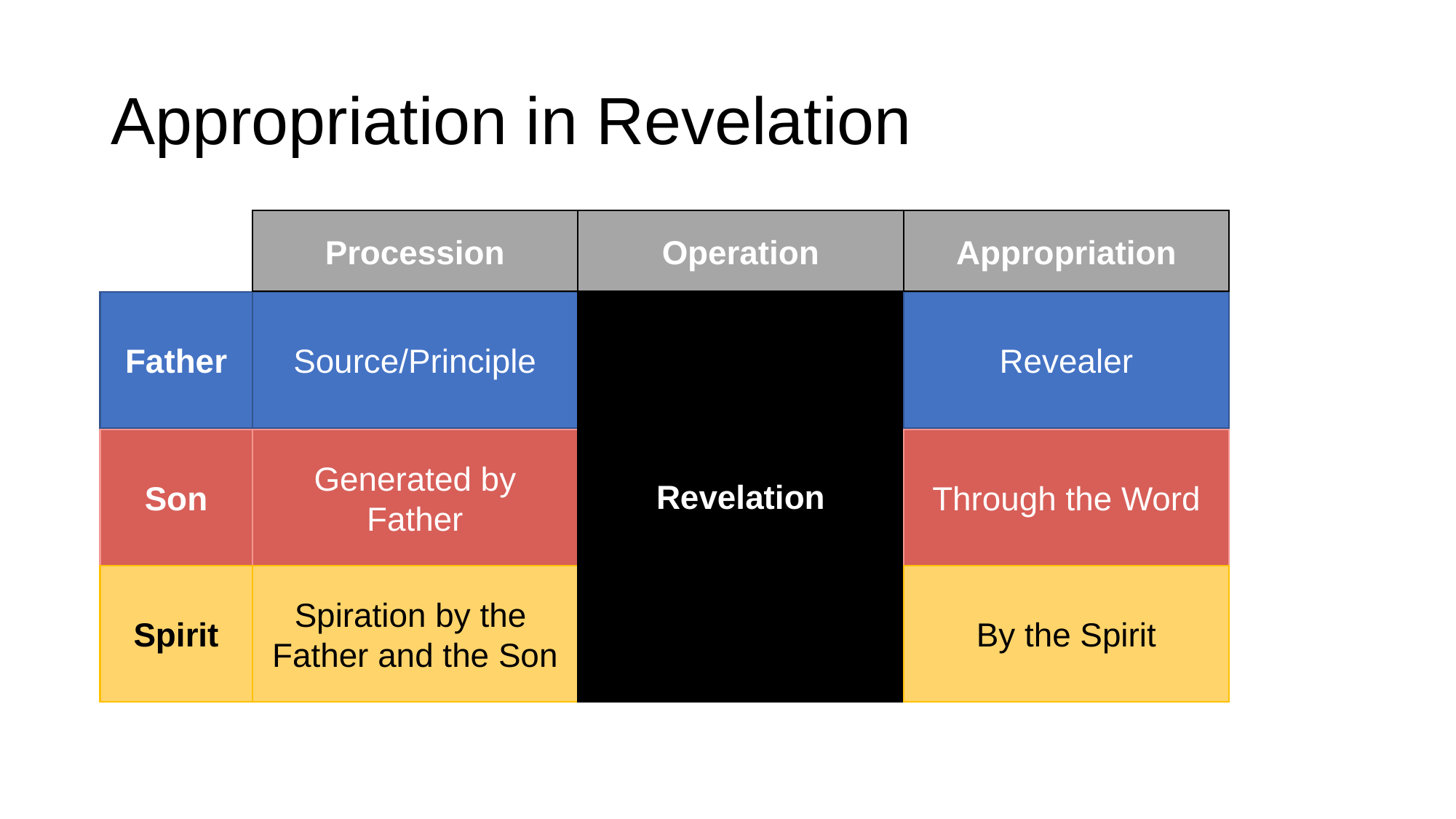

# Appropriation in Revelation
Procession
Operation
Appropriation
Revelation
Father
Source/Principle
Revealer
Son
Generated by Father
Through the Word
Spirit
Spiration by the
Father and the Son
By the Spirit